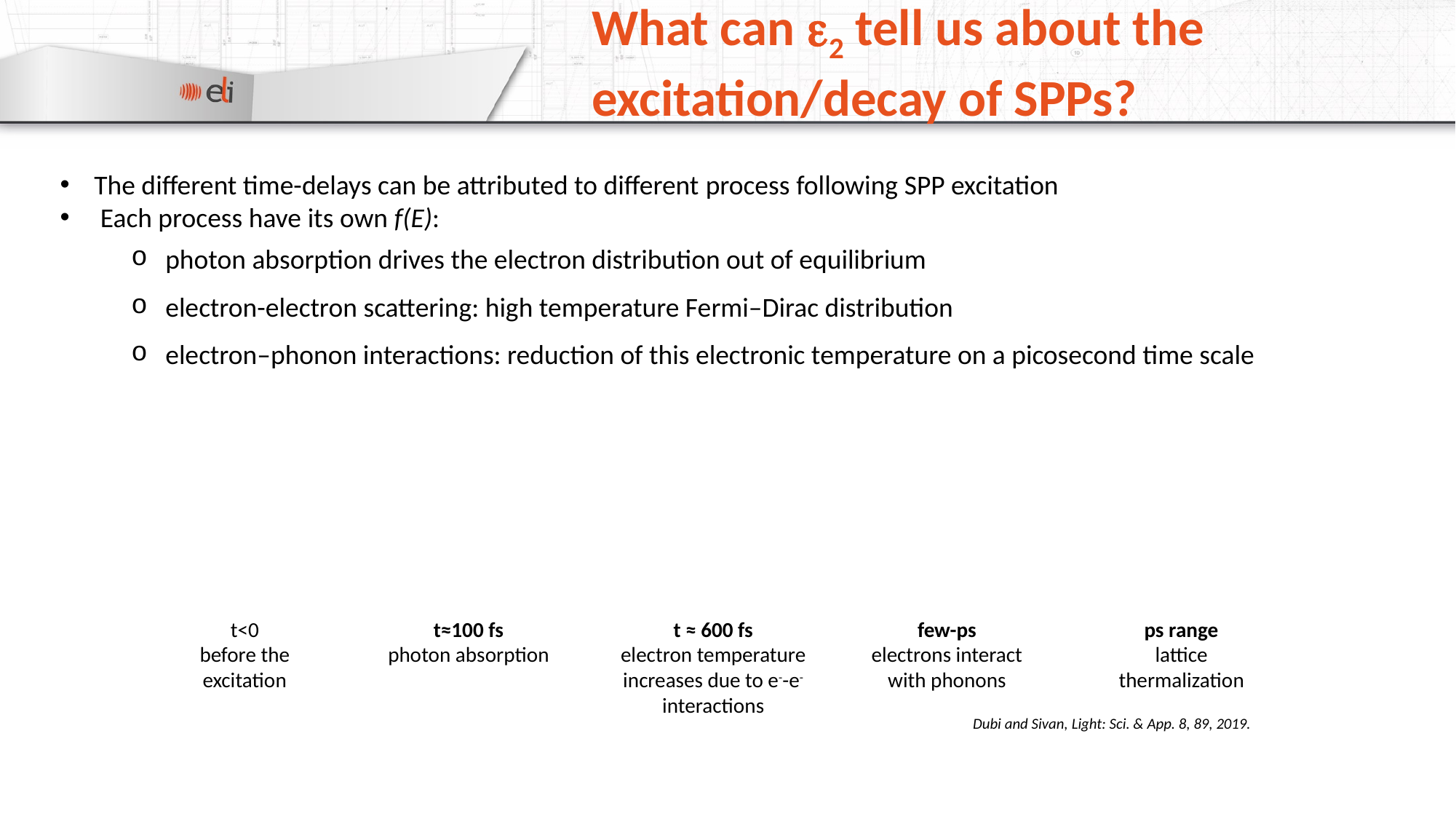

What can ε2 tell us about the excitation/decay of SPPs?
The different time-delays can be attributed to different process following SPP excitation
 Each process have its own f(E):
photon absorption drives the electron distribution out of equilibrium
electron-electron scattering: high temperature Fermi–Dirac distribution
electron–phonon interactions: reduction of this electronic temperature on a picosecond time scale
t<0
before the excitation
t≈100 fs
photon absorption
t ≈ 600 fs
electron temperature increases due to e--e- interactions
few-ps
electrons interact with phonons
ps range
lattice thermalization
Dubi and Sivan, Light: Sci. & App. 8, 89, 2019.